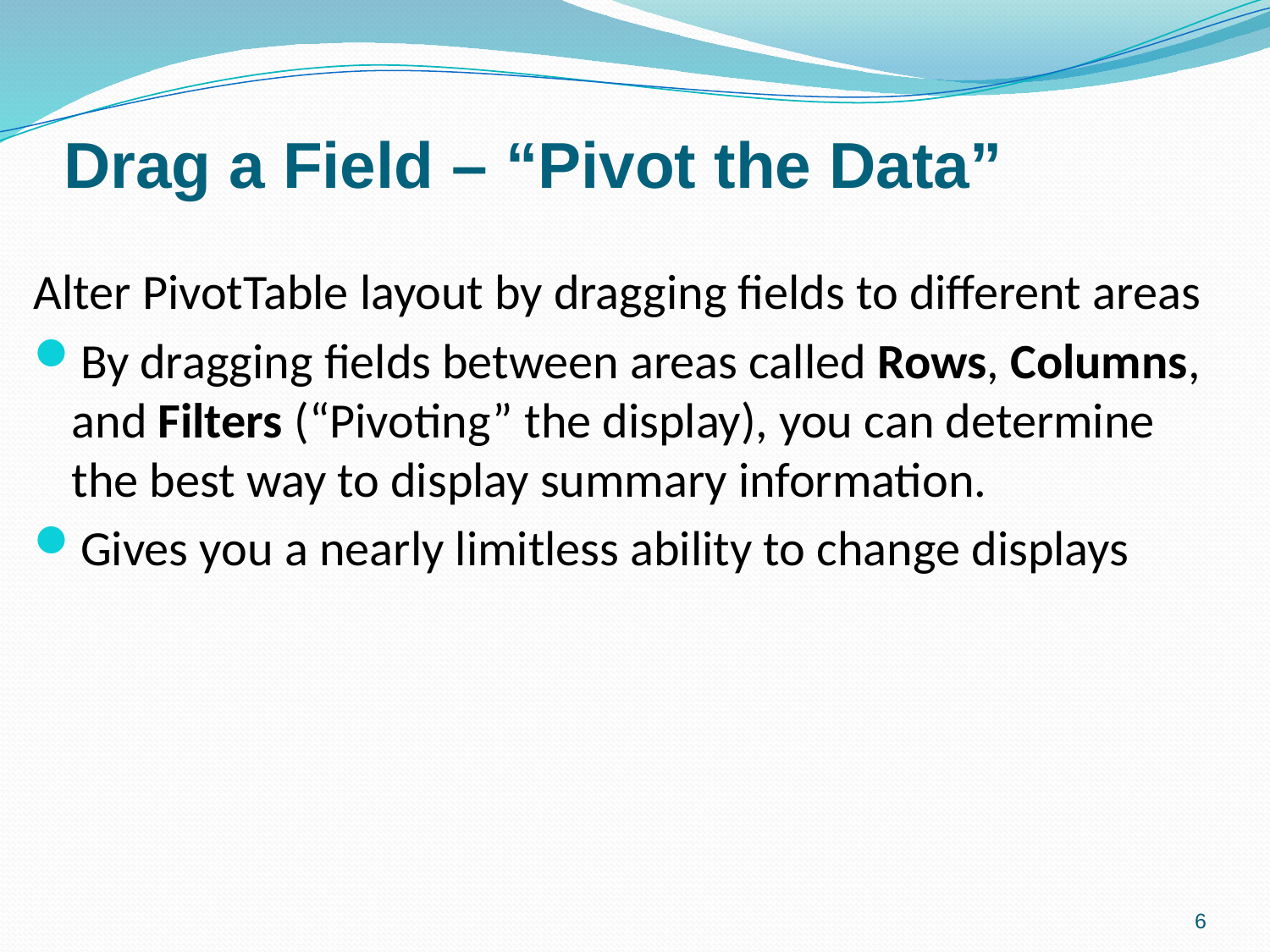

# Drag a Field – “Pivot the Data”
Alter PivotTable layout by dragging fields to different areas
By dragging fields between areas called Rows, Columns, and Filters (“Pivoting” the display), you can determine the best way to display summary information.
Gives you a nearly limitless ability to change displays

6